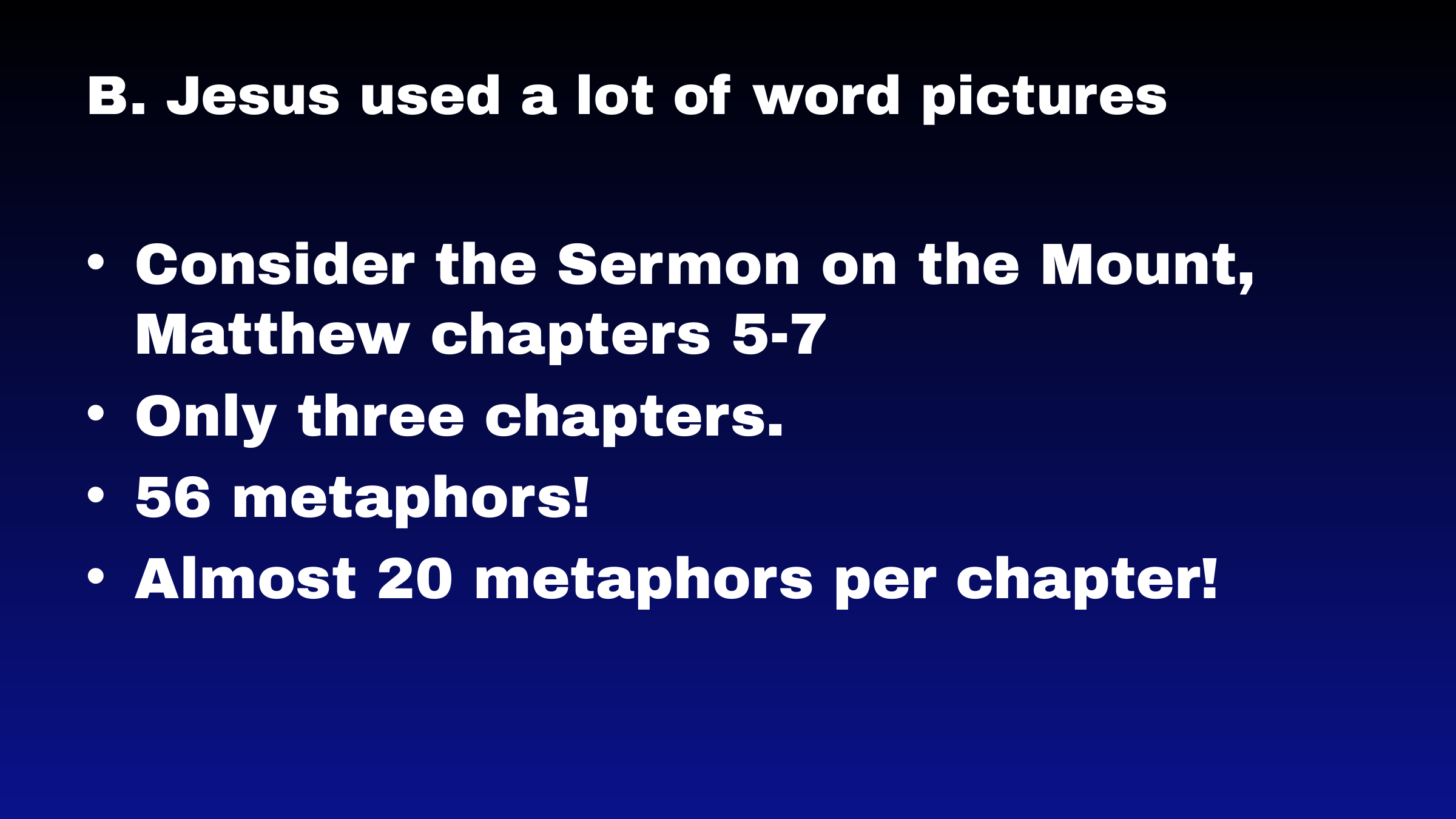

# Jesus used a lot of word pictures
Consider the Sermon on the Mount, Matthew chapters 5-7
Only three chapters.
56 metaphors!
Almost 20 metaphors per chapter!